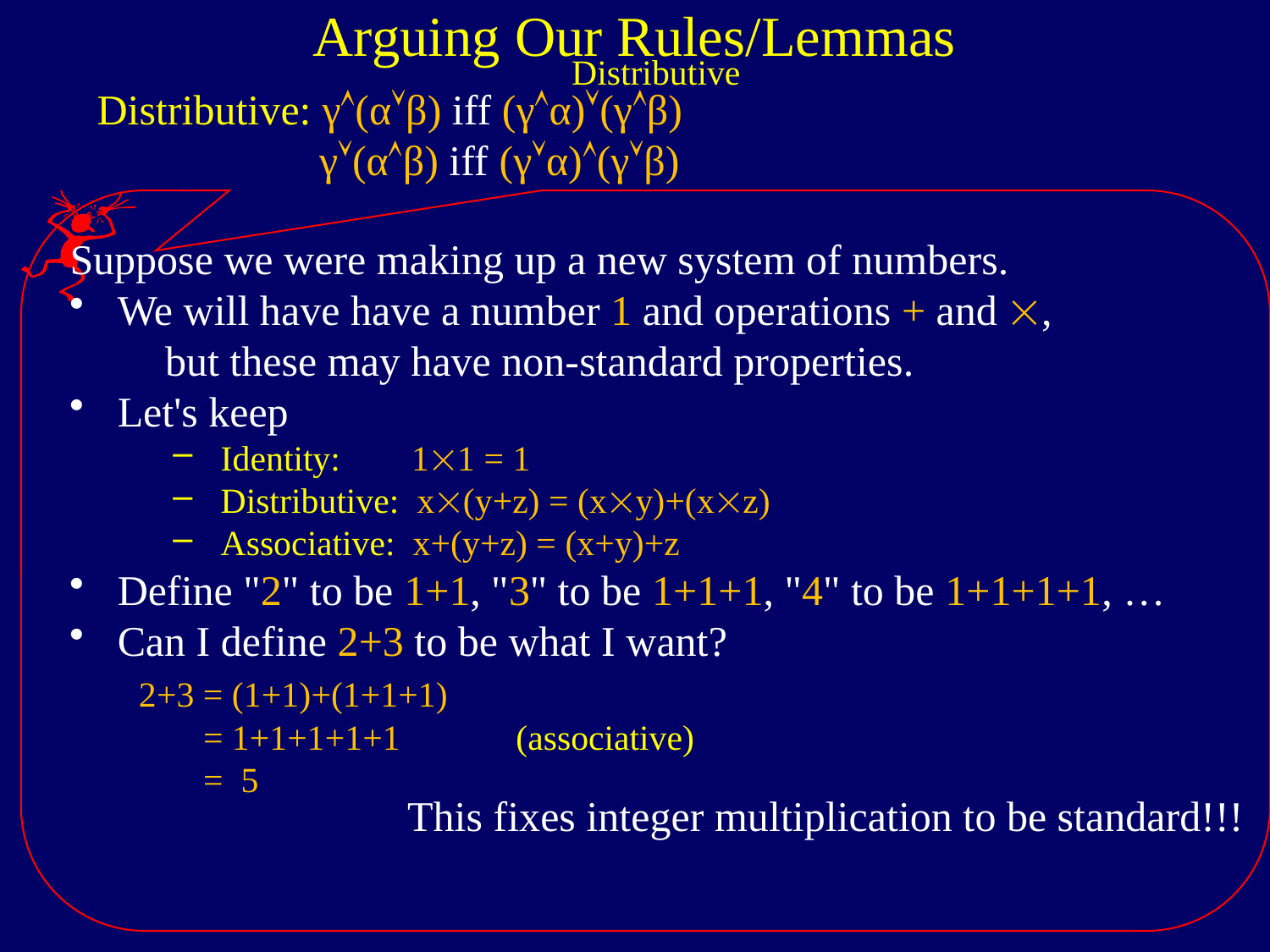

Arguing Our Rules/Lemmas
      Distributive: γ∧(α∨β) iff (γ∧α)∨(γ∧β)
                           γ∨(α∧β) iff (γ∨α)∧(γ∨β)

Distributive

Suppose we were making up a new system of numbers.
We will have have a number 1 and operations + and ×,
         but these may have non-standard properties.
Let's keep
Identity:        1×1 = 1
Distributive:  x×(y+z) = (x×y)+(x×z)
Associative:  x+(y+z) = (x+y)+z
Define "2" to be 1+1, "3" to be 1+1+1, "4" to be 1+1+1+1, …
Can I define 2+3 to be what I want?
       2+3 = (1+1)+(1+1+1)
               = 1+1+1+1+1             (associative)
               =  5
This fixes integer multiplication to be standard!!!